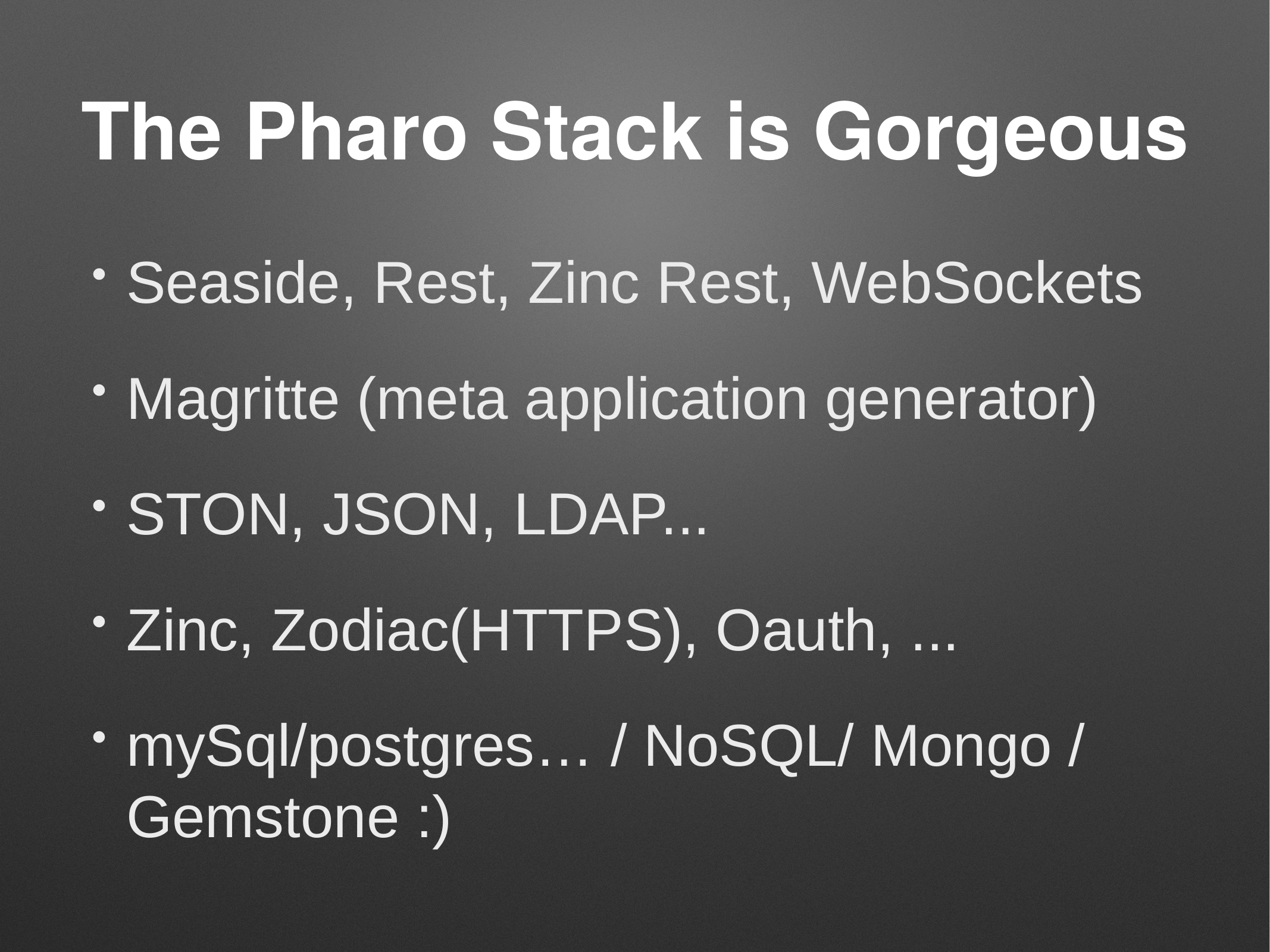

# The Pharo Stack is Gorgeous
Seaside, Rest, Zinc Rest, WebSockets
Magritte (meta application generator)
STON, JSON, LDAP...
Zinc, Zodiac(HTTPS), Oauth, ...
mySql/postgres… / NoSQL/ Mongo / Gemstone :)